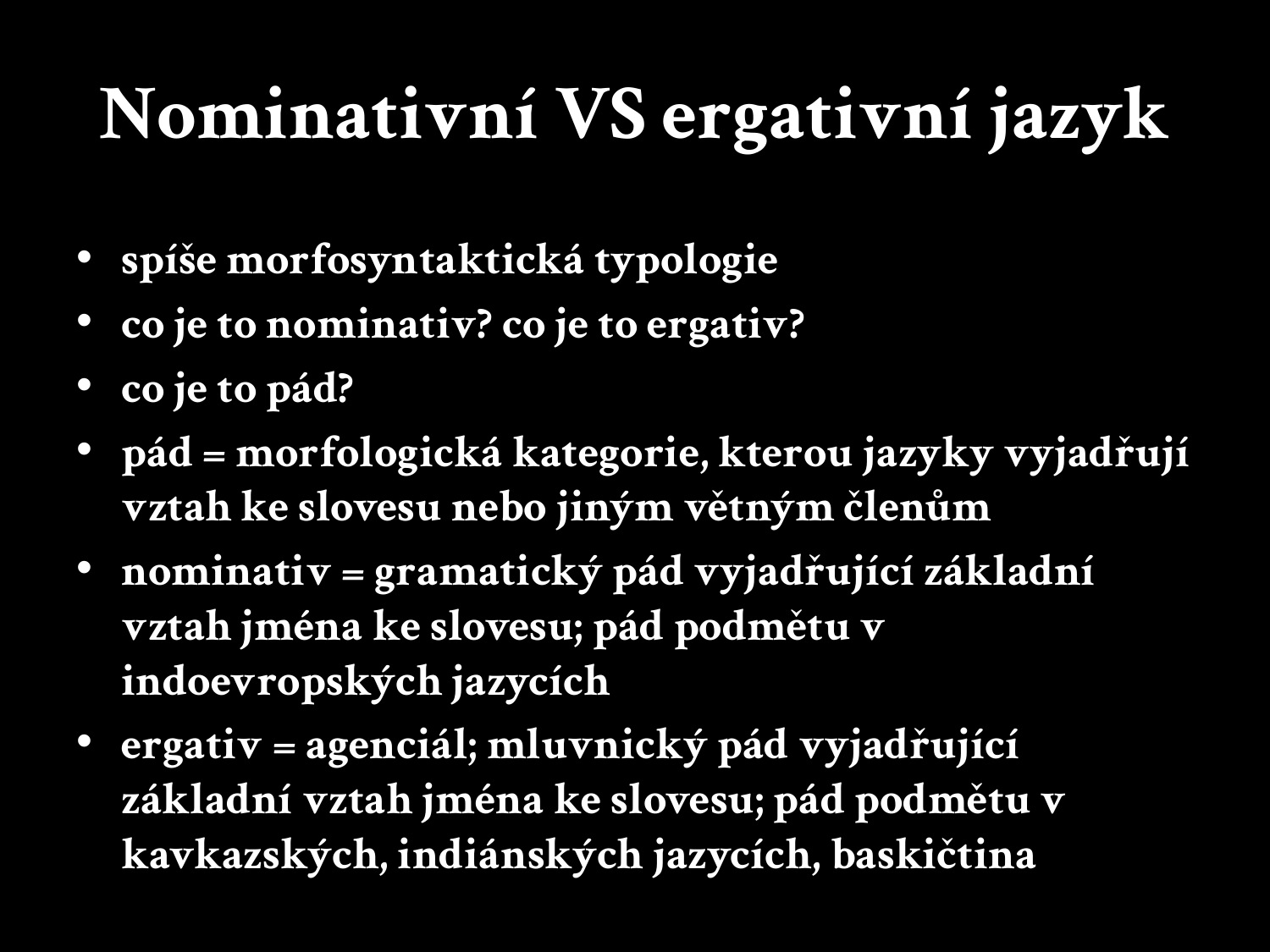

# Nominativní VS ergativní jazyk
spíše morfosyntaktická typologie
co je to nominativ? co je to ergativ?
co je to pád?
pád = morfologická kategorie, kterou jazyky vyjadřují vztah ke slovesu nebo jiným větným členům
nominativ = gramatický pád vyjadřující základní vztah jména ke slovesu; pád podmětu v indoevropských jazycích
ergativ = agenciál; mluvnický pád vyjadřující základní vztah jména ke slovesu; pád podmětu v kavkazských, indiánských jazycích, baskičtina